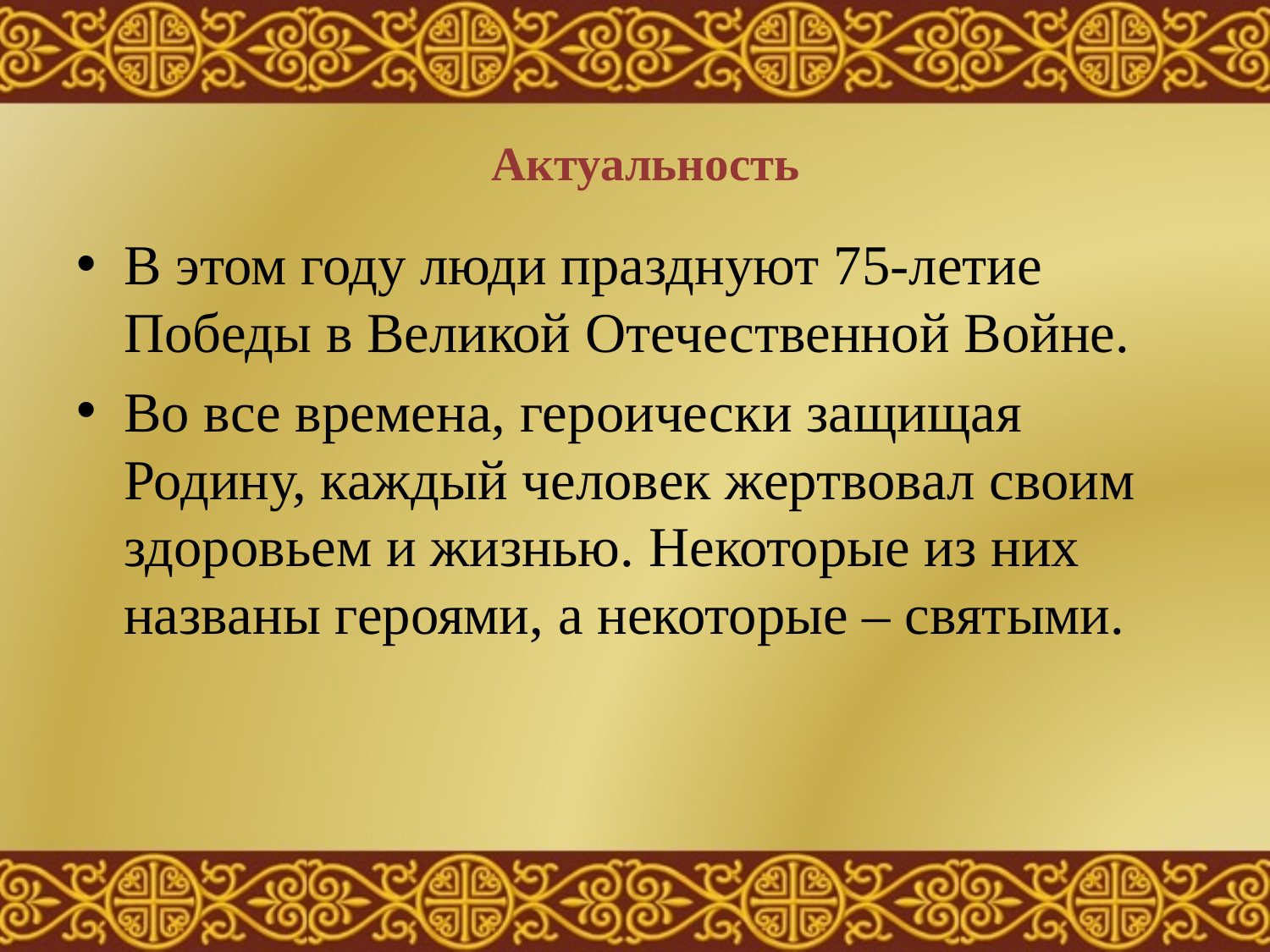

# Актуальность
В этом году люди празднуют 75-летие Победы в Великой Отечественной Войне.
Во все времена, героически защищая Родину, каждый человек жертвовал своим здоровьем и жизнью. Некоторые из них названы героями, а некоторые – святыми.